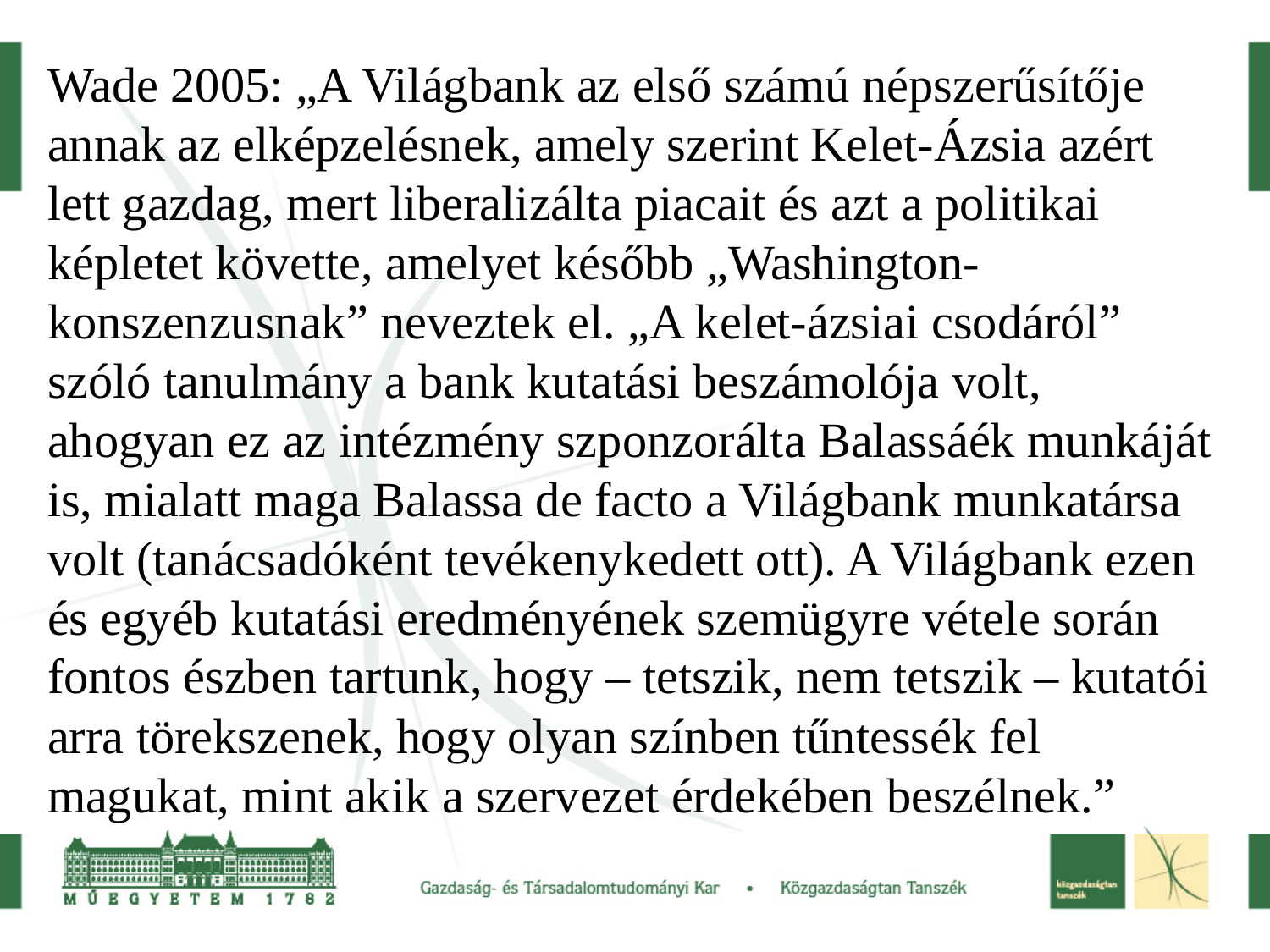

Wade 2005: „A Világbank az első számú népszerűsítője annak az elképzelésnek, amely szerint Kelet-Ázsia azért lett gazdag, mert liberalizálta piacait és azt a politikai képletet követte, amelyet később „Washington-konszenzusnak” neveztek el. „A kelet-ázsiai csodáról” szóló tanulmány a bank kutatási beszámolója volt, ahogyan ez az intézmény szponzorálta Balassáék munkáját is, mialatt maga Balassa de facto a Világbank munkatársa volt (tanácsadóként tevékenykedett ott). A Világbank ezen és egyéb kutatási eredményének szemügyre vétele során fontos észben tartunk, hogy – tetszik, nem tetszik – kutatói arra törekszenek, hogy olyan színben tűntessék fel magukat, mint akik a szervezet érdekében beszélnek.”